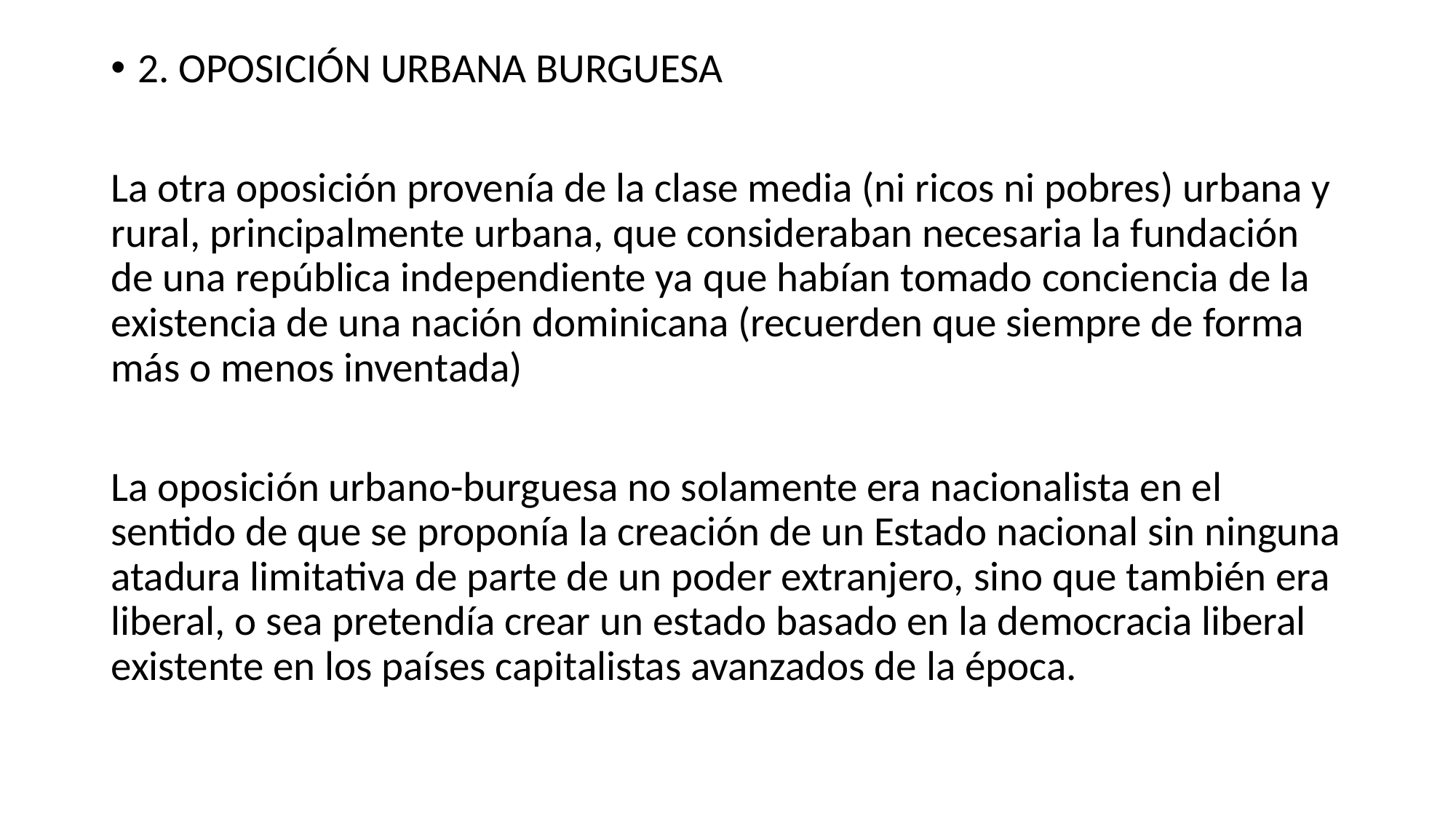

2. OPOSICIÓN URBANA BURGUESA

La otra oposición provenía de la clase media (ni ricos ni pobres) urbana y rural, principalmente urbana, que consideraban necesaria la fundación de una república independiente ya que habían tomado conciencia de la exis­tencia de una nación dominicana (recuerden que siempre de forma más o menos inventada)

La oposición urbano-burguesa no solamente era nacionalista en el sentido de que se proponía la creación de un Estado nacional sin ninguna atadura limitativa de parte de un poder extranjero, sino que tam­bién era liberal, o sea pretendía crear un es­tado basado en la democracia liberal exis­tente en los países capitalistas avanzados de la época.